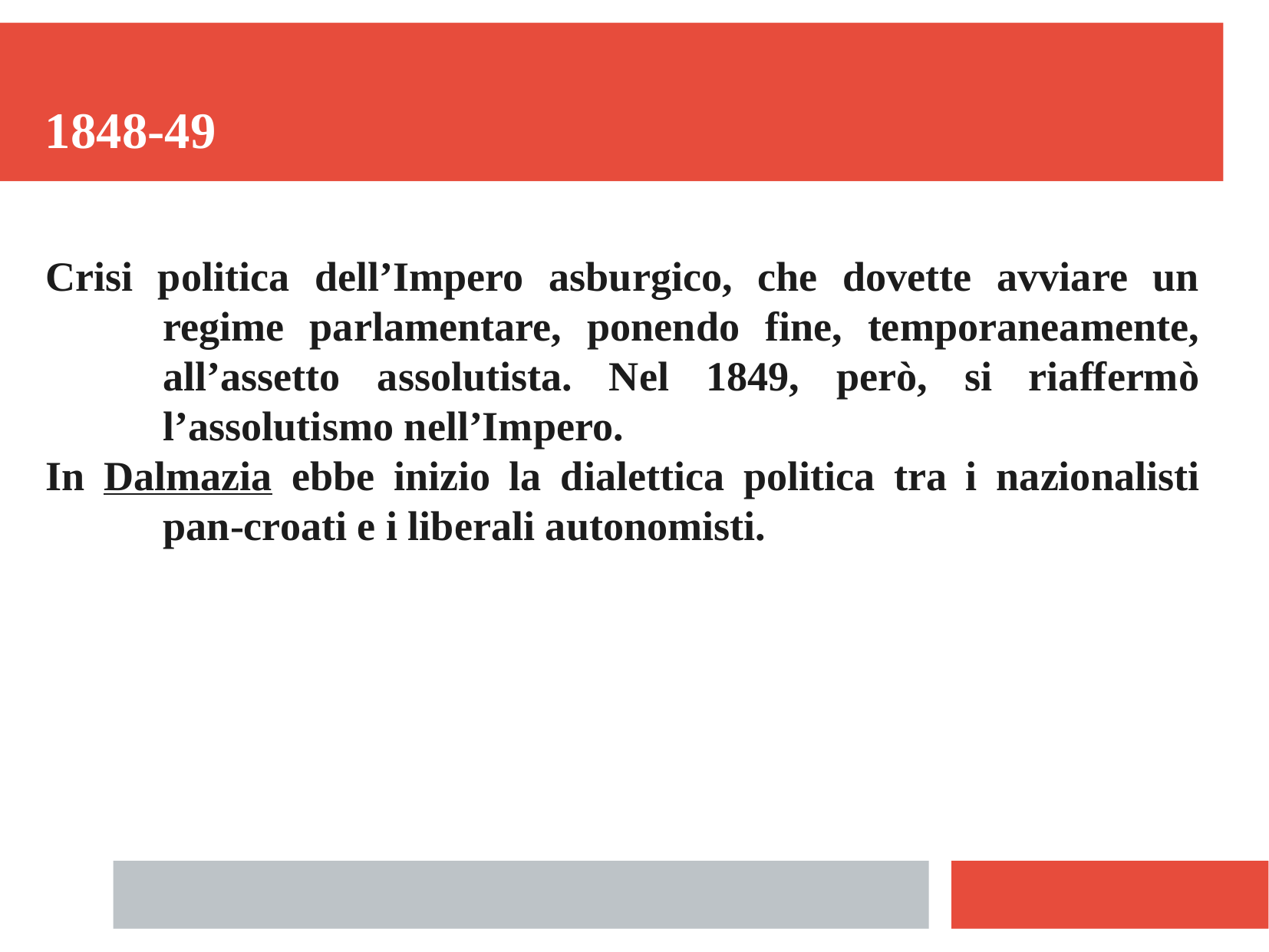

1848-49
Crisi politica dell’Impero asburgico, che dovette avviare un regime parlamentare, ponendo fine, temporaneamente, all’assetto assolutista. Nel 1849, però, si riaffermò l’assolutismo nell’Impero.
In Dalmazia ebbe inizio la dialettica politica tra i nazionalisti pan-croati e i liberali autonomisti.